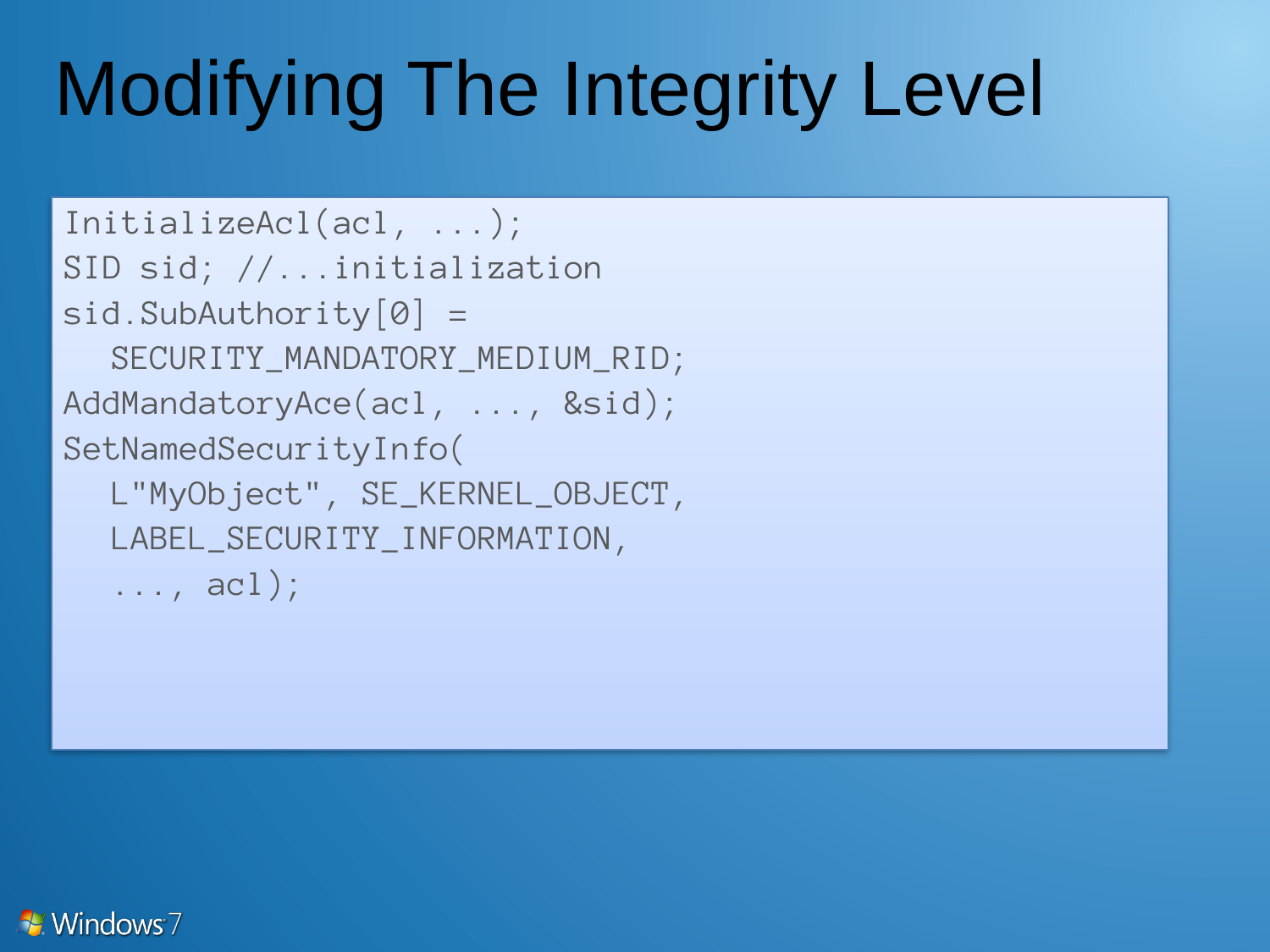

# Modifying The Integrity Level
InitializeAcl(acl, ...);
SID sid; //...initialization
sid.SubAuthority[0] =
	SECURITY_MANDATORY_MEDIUM_RID;
AddMandatoryAce(acl, ..., &sid);
SetNamedSecurityInfo(
	L"MyObject", SE_KERNEL_OBJECT,
	LABEL_SECURITY_INFORMATION,
	..., acl);